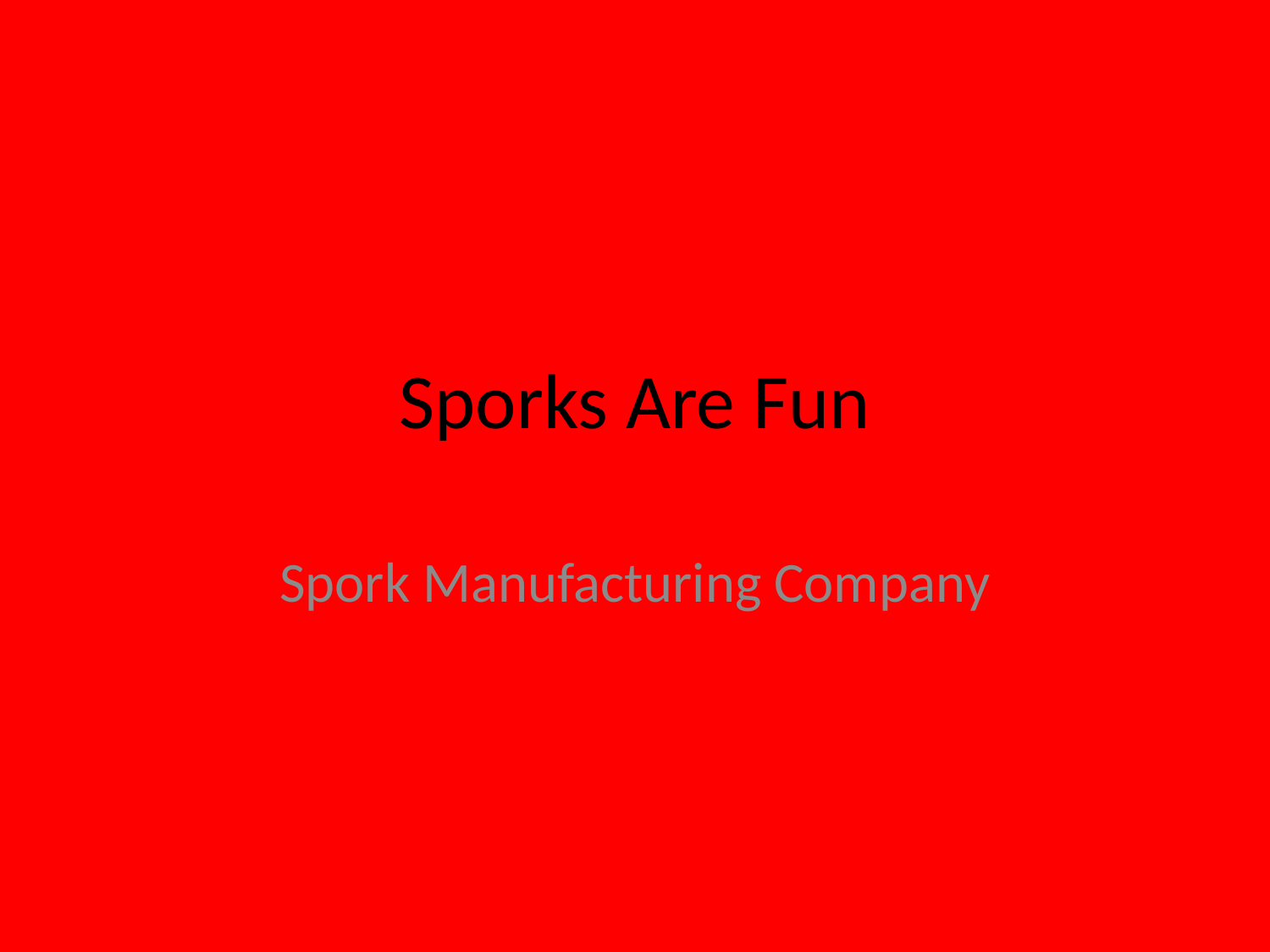

# Sporks Are Fun
Spork Manufacturing Company